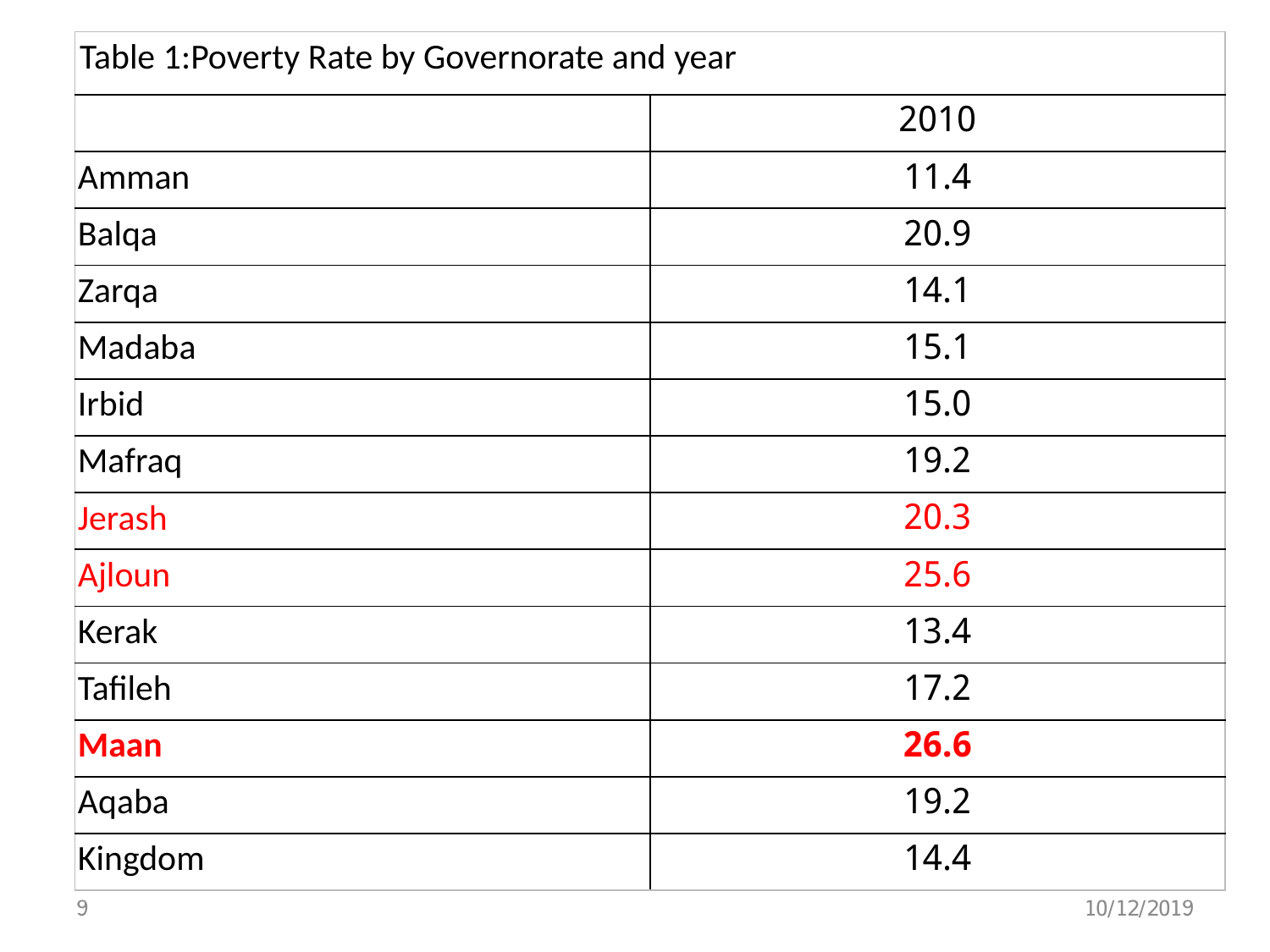

| Table 1:Poverty Rate by Governorate and year |  |
| --- | --- |
|  | 2010 |
| Amman | 11.4 |
| Balqa | 20.9 |
| Zarqa | 14.1 |
| Madaba | 15.1 |
| Irbid | 15.0 |
| Mafraq | 19.2 |
| Jerash | 20.3 |
| Ajloun | 25.6 |
| Kerak | 13.4 |
| Tafileh | 17.2 |
| Maan | 26.6 |
| Aqaba | 19.2 |
| Kingdom | 14.4 |
9
10/12/2019